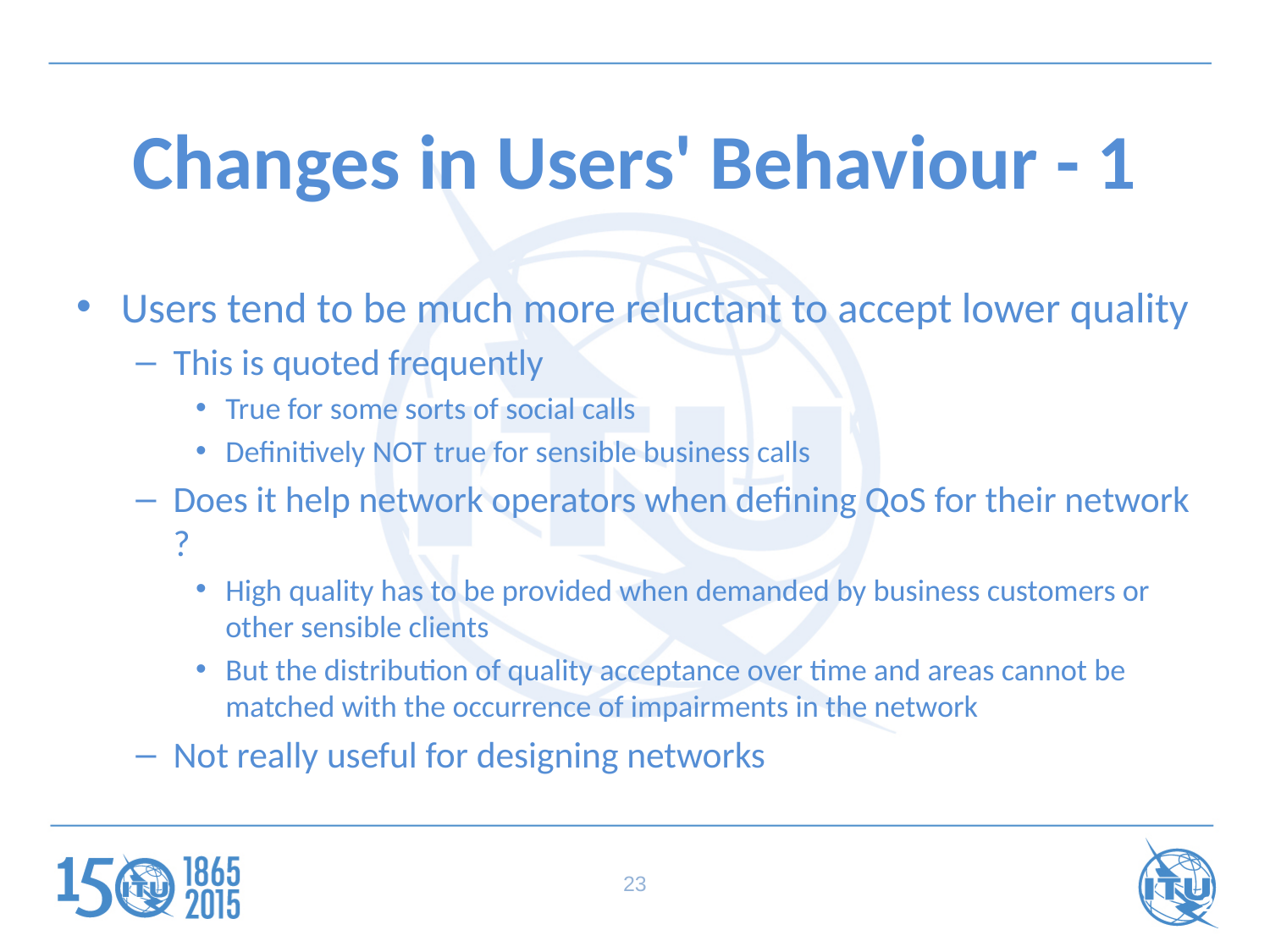

# Changes in Users' Behaviour - 1
Users tend to be much more reluctant to accept lower quality
This is quoted frequently
True for some sorts of social calls
Definitively NOT true for sensible business calls
Does it help network operators when defining QoS for their network ?
High quality has to be provided when demanded by business customers or other sensible clients
But the distribution of quality acceptance over time and areas cannot be matched with the occurrence of impairments in the network
Not really useful for designing networks
23
23